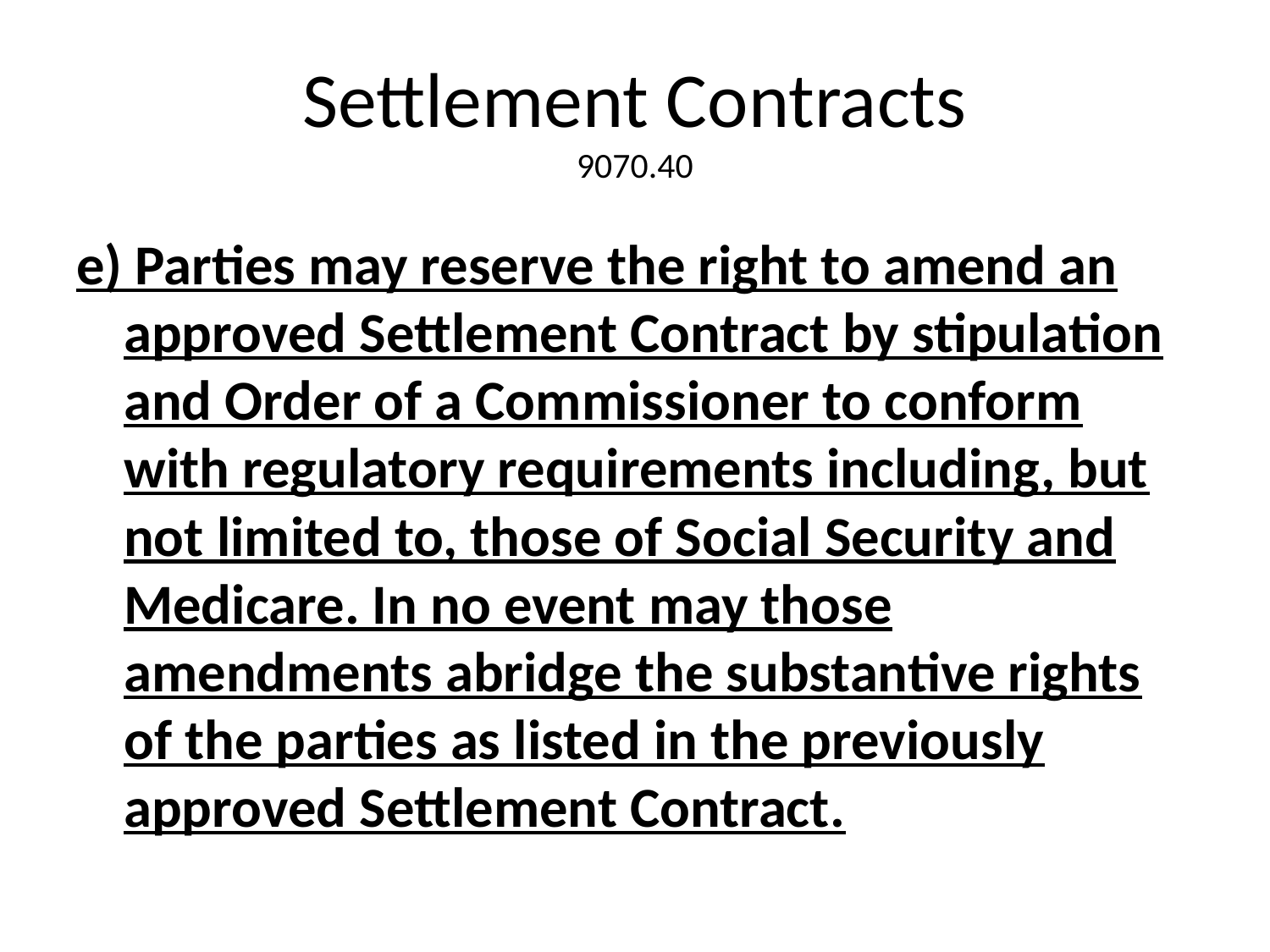

# Settlement Contracts 9070.40
e) Parties may reserve the right to amend an approved Settlement Contract by stipulation and Order of a Commissioner to conform with regulatory requirements including, but not limited to, those of Social Security and Medicare. In no event may those amendments abridge the substantive rights of the parties as listed in the previously approved Settlement Contract.